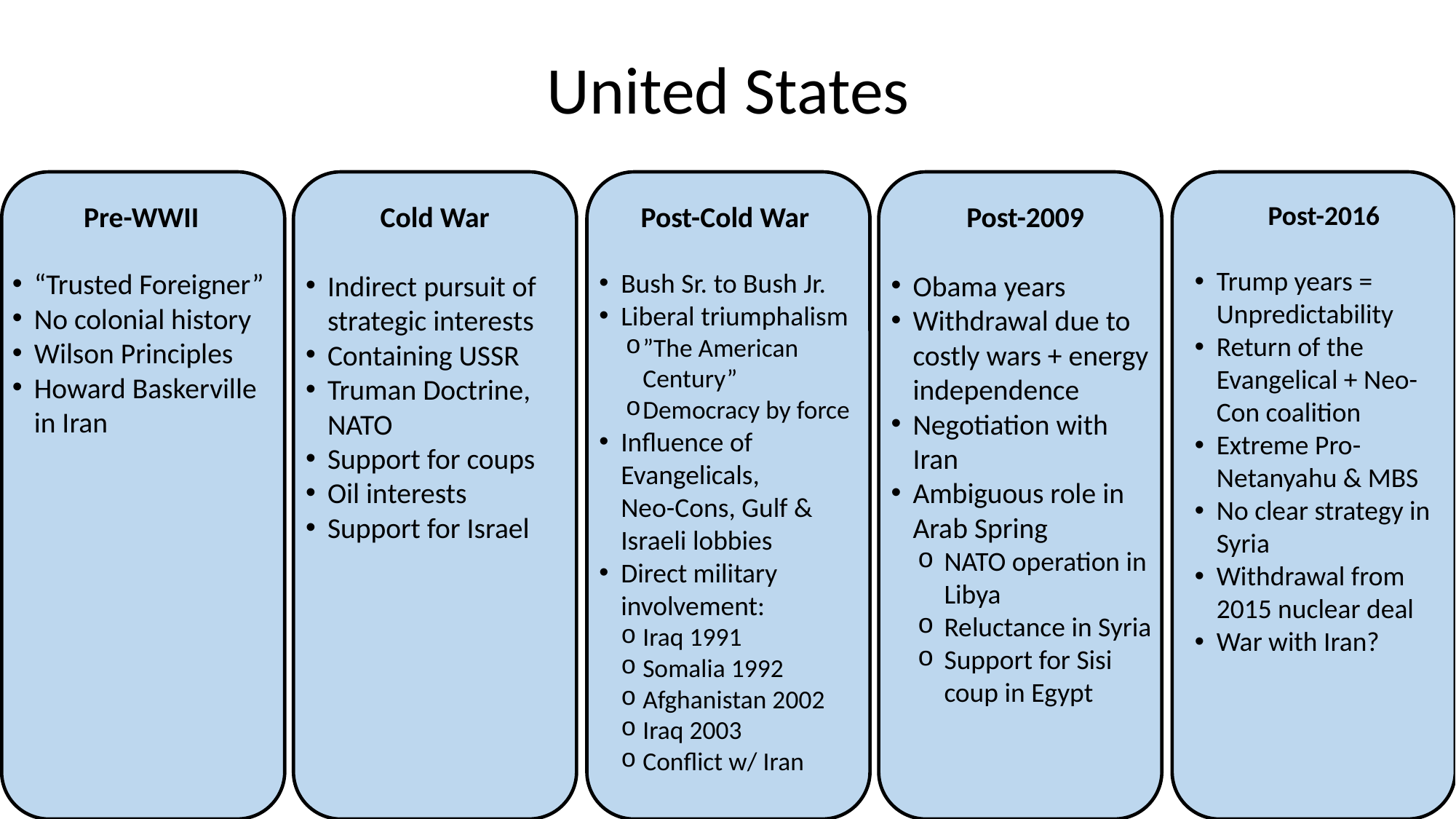

# United States

Post-2016

Trump years = Unpredictability
Return of the Evangelical + Neo-Con coalition
Extreme Pro-Netanyahu & MBS
No clear strategy in Syria
Withdrawal from 2015 nuclear deal
War with Iran?

Post-2009

Obama years
Withdrawal due to costly wars + energy independence
Negotiation with Iran
Ambiguous role in Arab Spring
NATO operation in Libya
Reluctance in Syria
Support for Sisi coup in Egypt

Post-Cold War

Bush Sr. to Bush Jr.
Liberal triumphalism
”The American Century”
Democracy by force
Influence of Evangelicals,
Neo-Cons, Gulf & Israeli lobbies
Direct military involvement:
Iraq 1991
Somalia 1992
Afghanistan 2002
Iraq 2003
Conflict w/ Iran

Cold War

Indirect pursuit of strategic interests
Containing USSR
Truman Doctrine, NATO
Support for coups
Oil interests
Support for Israel

Pre-WWII

“Trusted Foreigner”
No colonial history
Wilson Principles
Howard Baskerville in Iran